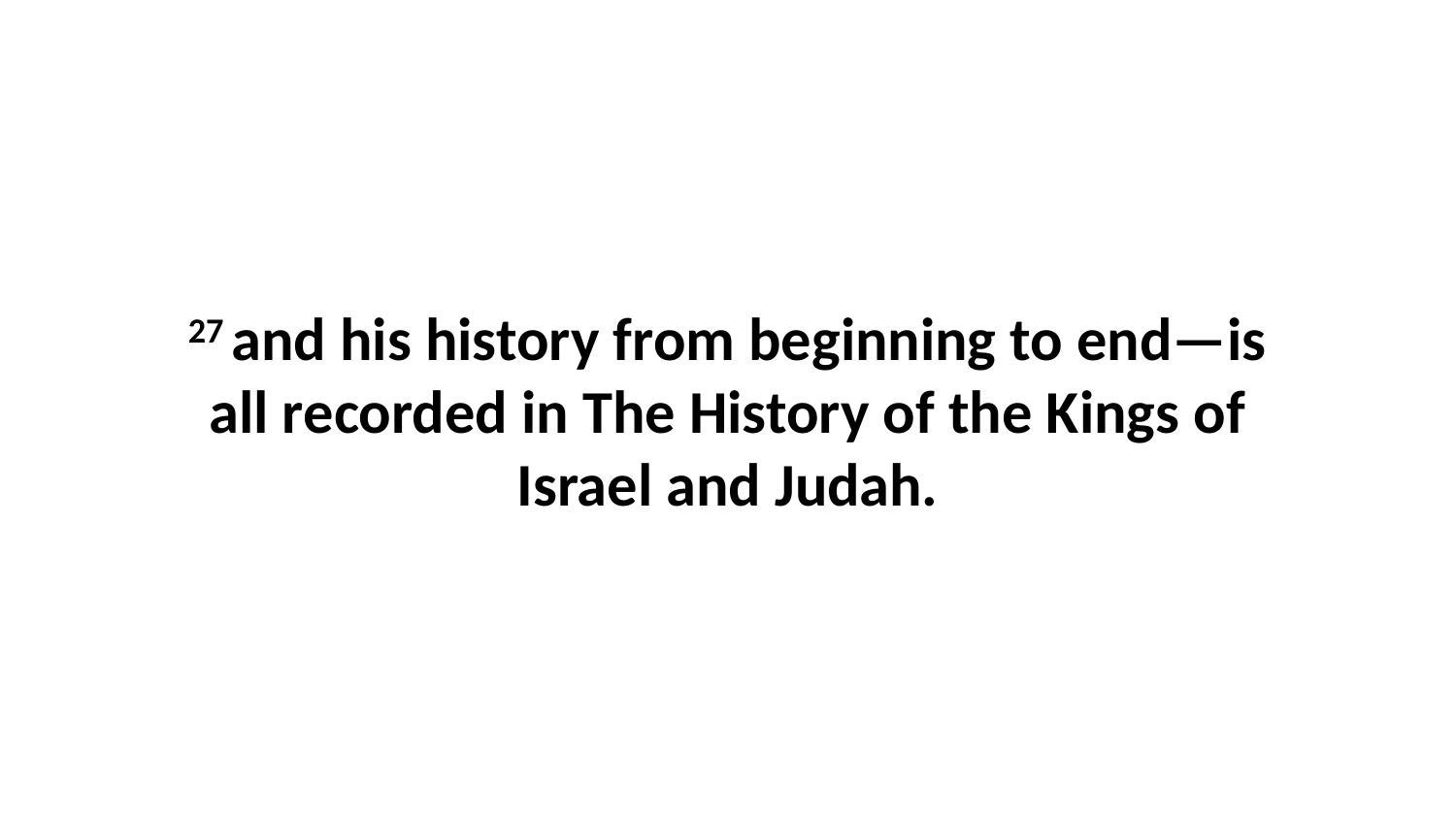

27 and his history from beginning to end—is all recorded in The History of the Kings of Israel and Judah.